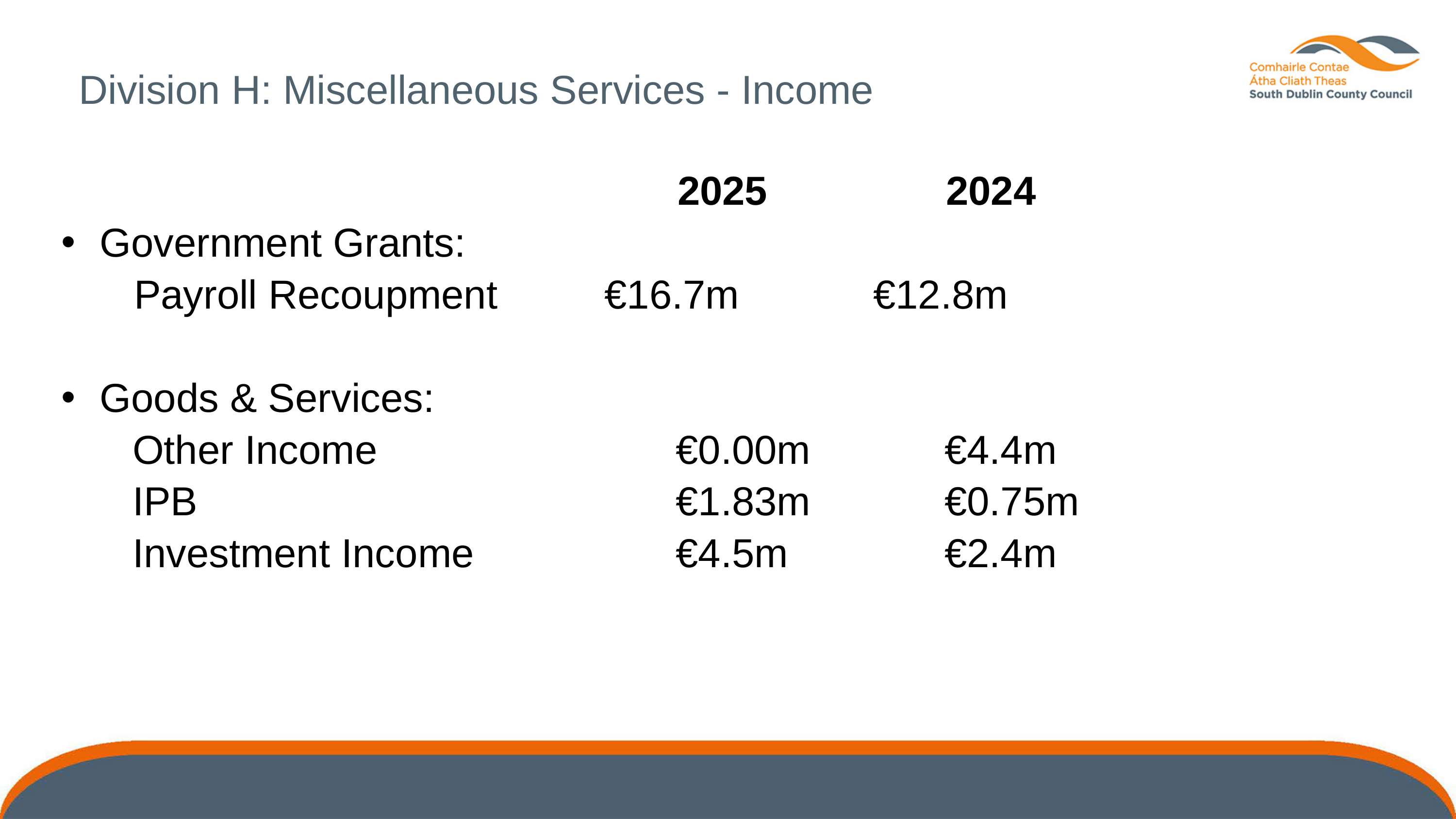

Division H: Miscellaneous Services - Income
								   2025	 		 2024
 Government Grants:
	Payroll Recoupment		   €16.7m		 €12.8m

 Goods & Services:
Other Income				   €0.00m       	 €4.4m
IPB 						   €1.83m	  	 €0.75m
Investment Income			   €4.5m      		 €2.4m